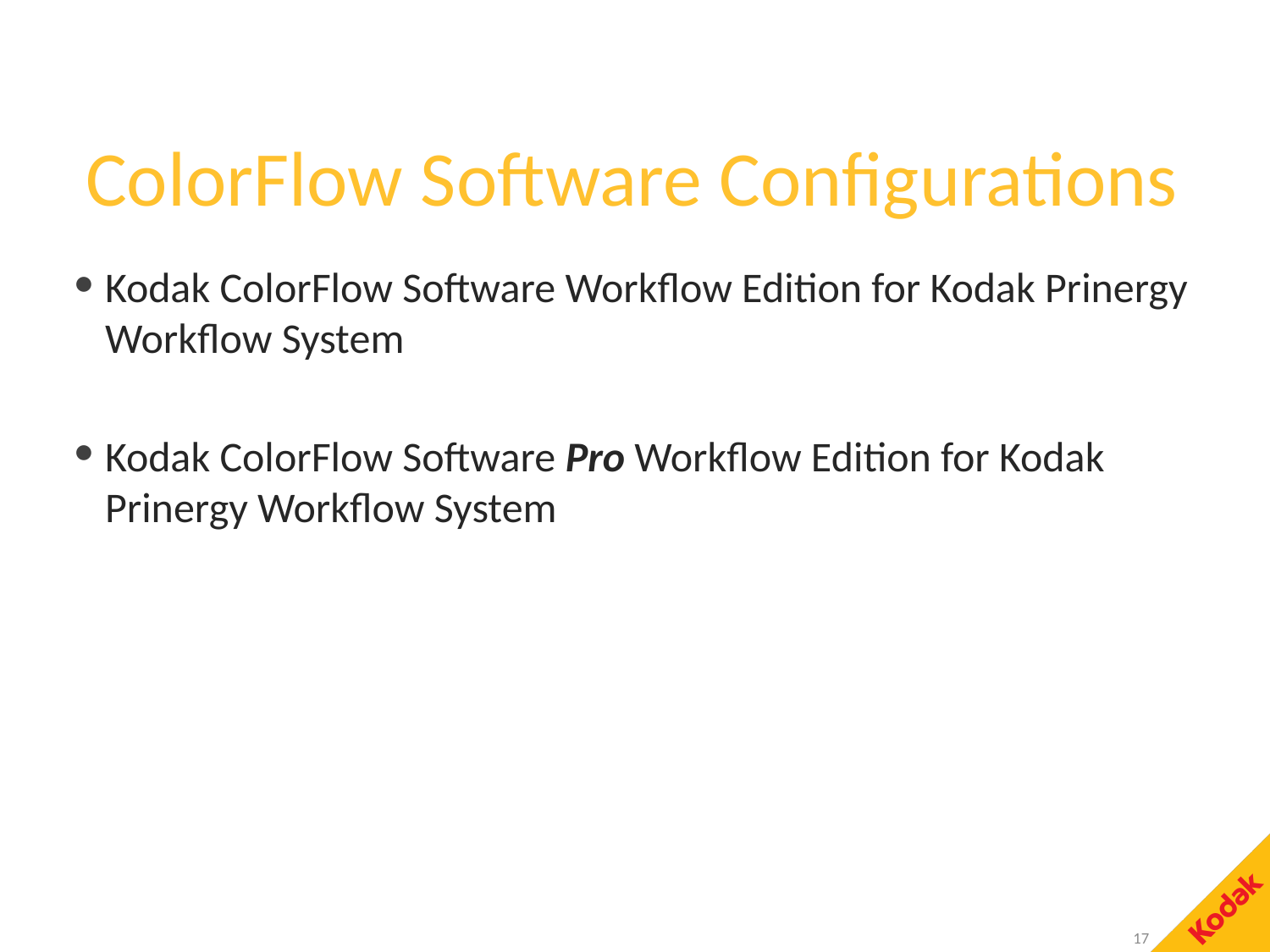

# ColorFlow Software Configurations
Kodak ColorFlow Software Workflow Edition for Kodak Prinergy Workflow System

Kodak ColorFlow Software Pro Workflow Edition for Kodak Prinergy Workflow System
17